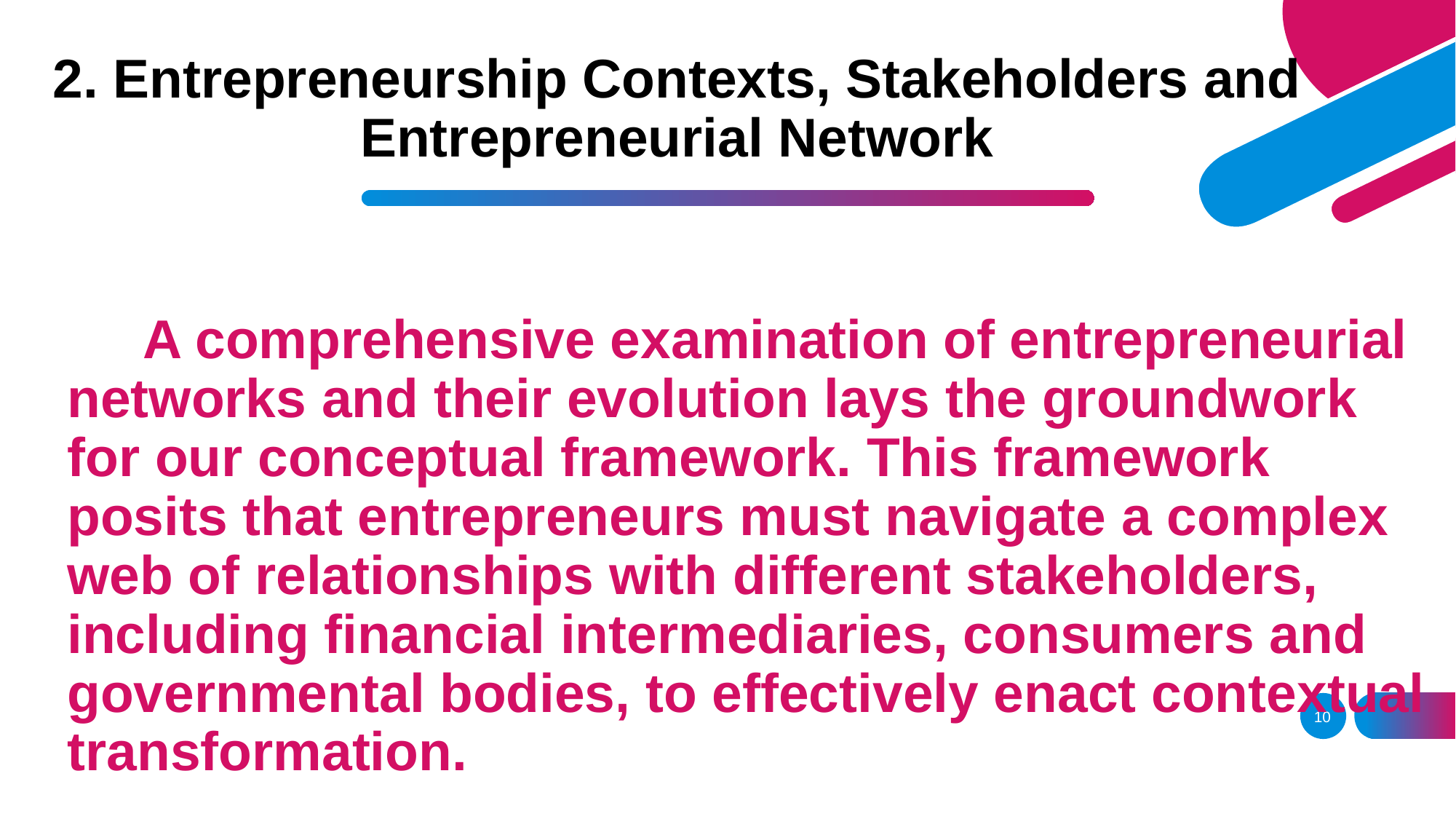

# 2. Entrepreneurship Contexts, Stakeholders and Entrepreneurial Network
     A comprehensive examination of entrepreneurial networks and their evolution lays the groundwork for our conceptual framework. This framework posits that entrepreneurs must navigate a complex web of relationships with different stakeholders, including financial intermediaries, consumers and governmental bodies, to effectively enact contextual transformation.
10